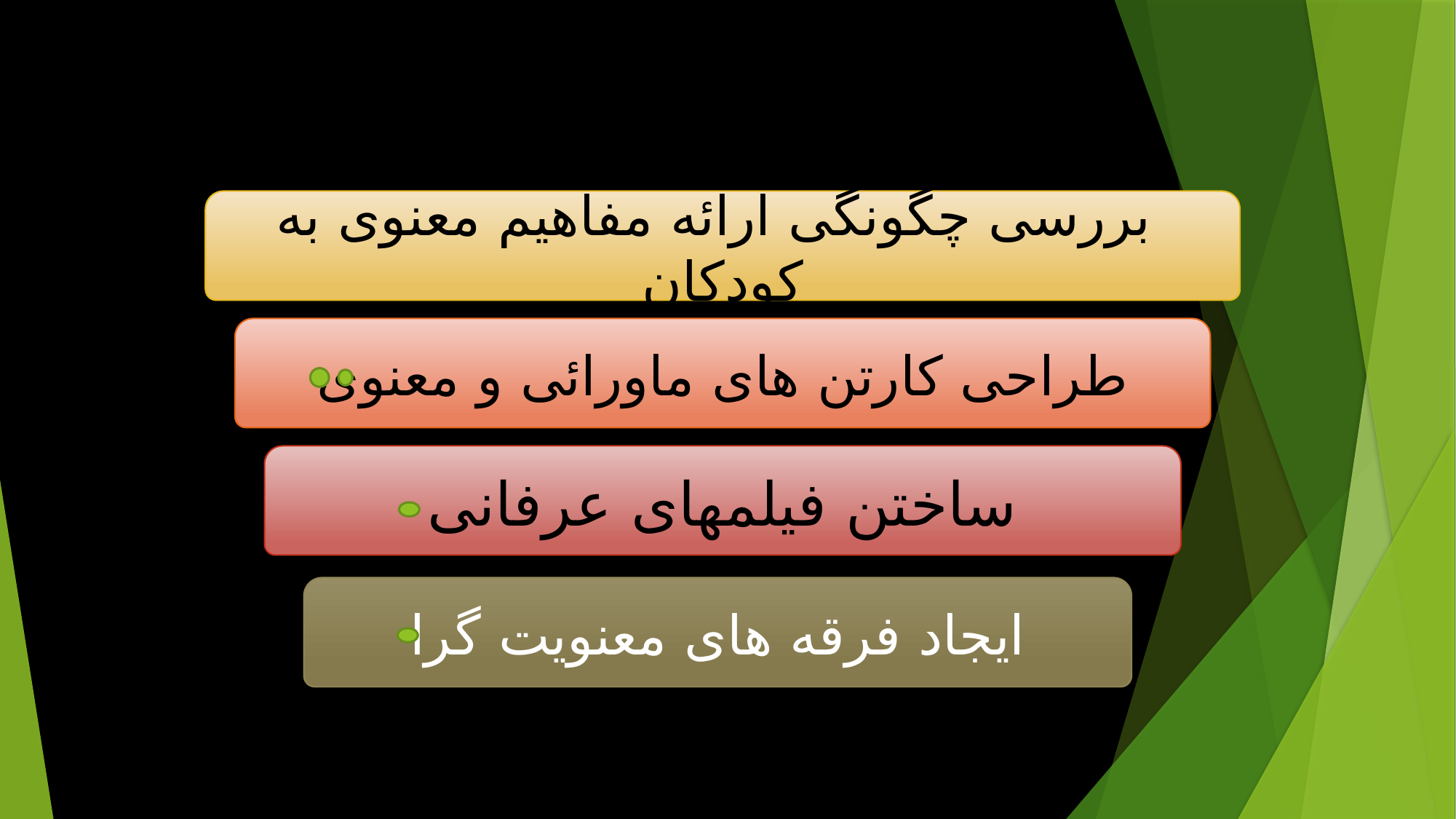

بررسی چگونگی ارائه مفاهیم معنوی به کودکان
طراحی کارتن های ماورائی و معنوی

ساختن فیلمهای عرفانی

ایجاد فرقه های معنویت گرا